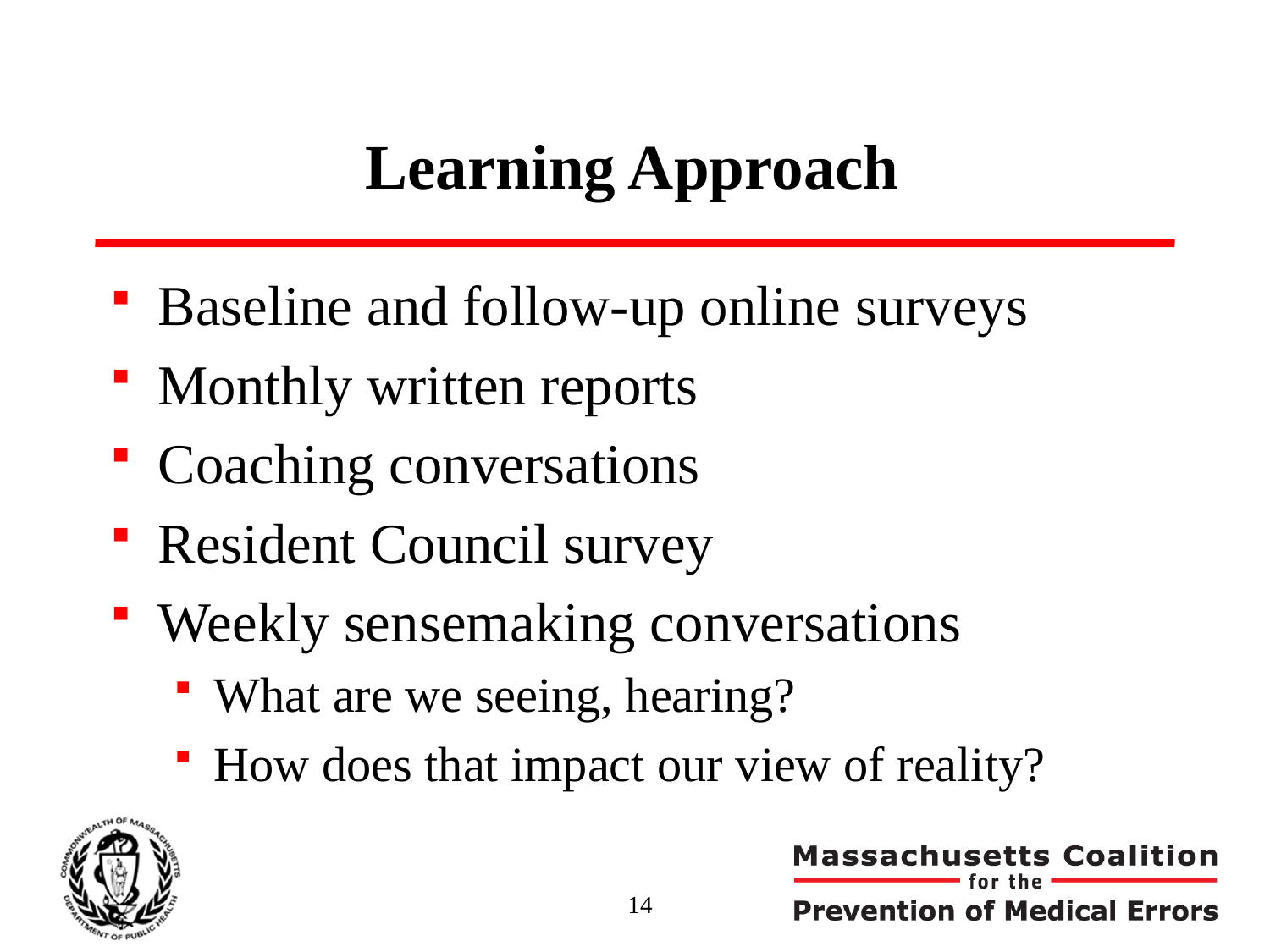

# Learning Approach
Baseline and follow-up online surveys
Monthly written reports
Coaching conversations
Resident Council survey
Weekly sensemaking conversations
What are we seeing, hearing?
How does that impact our view of reality?
14